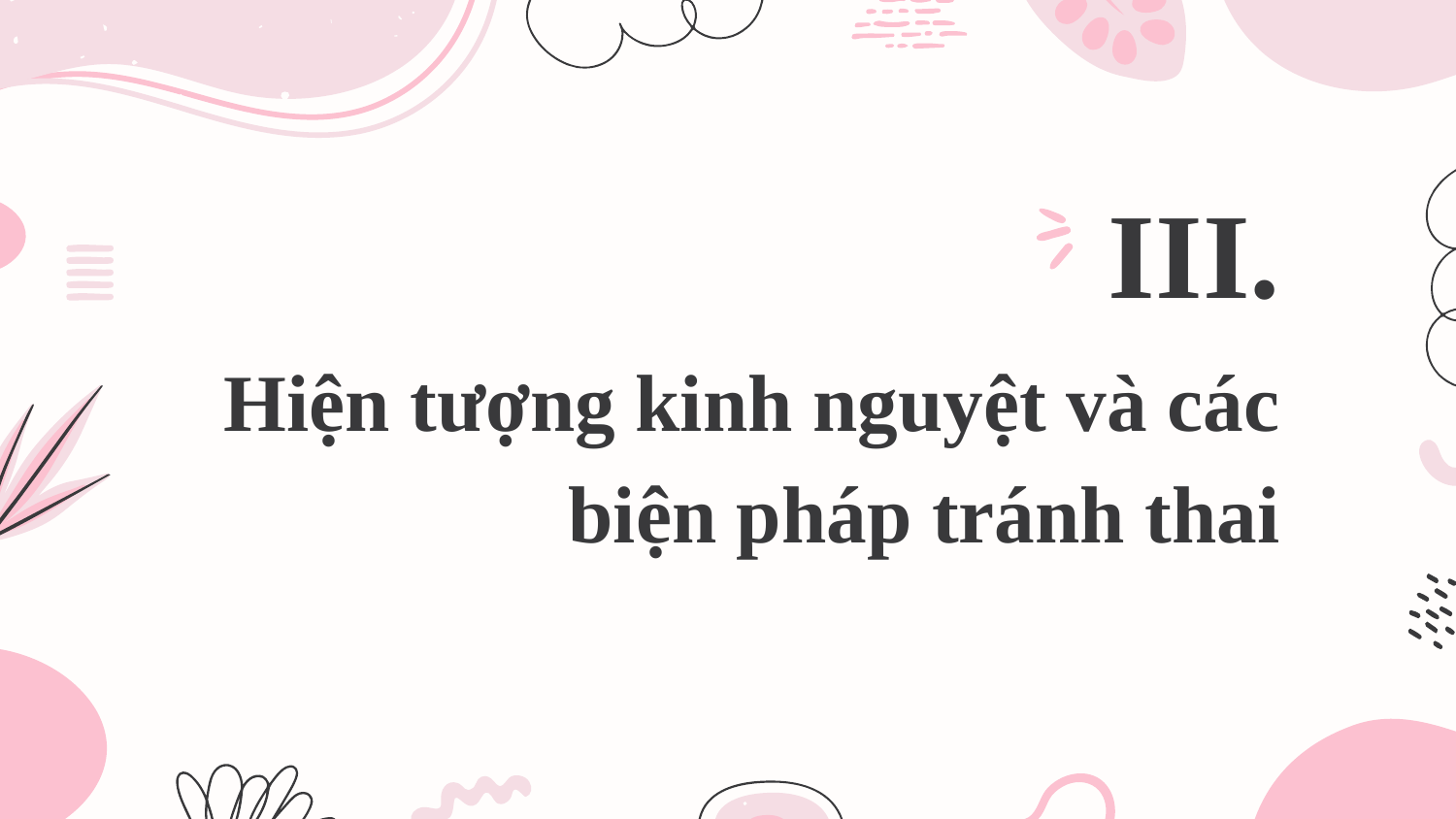

III.

# Hiện tượng kinh nguyệt và các biện pháp tránh thai